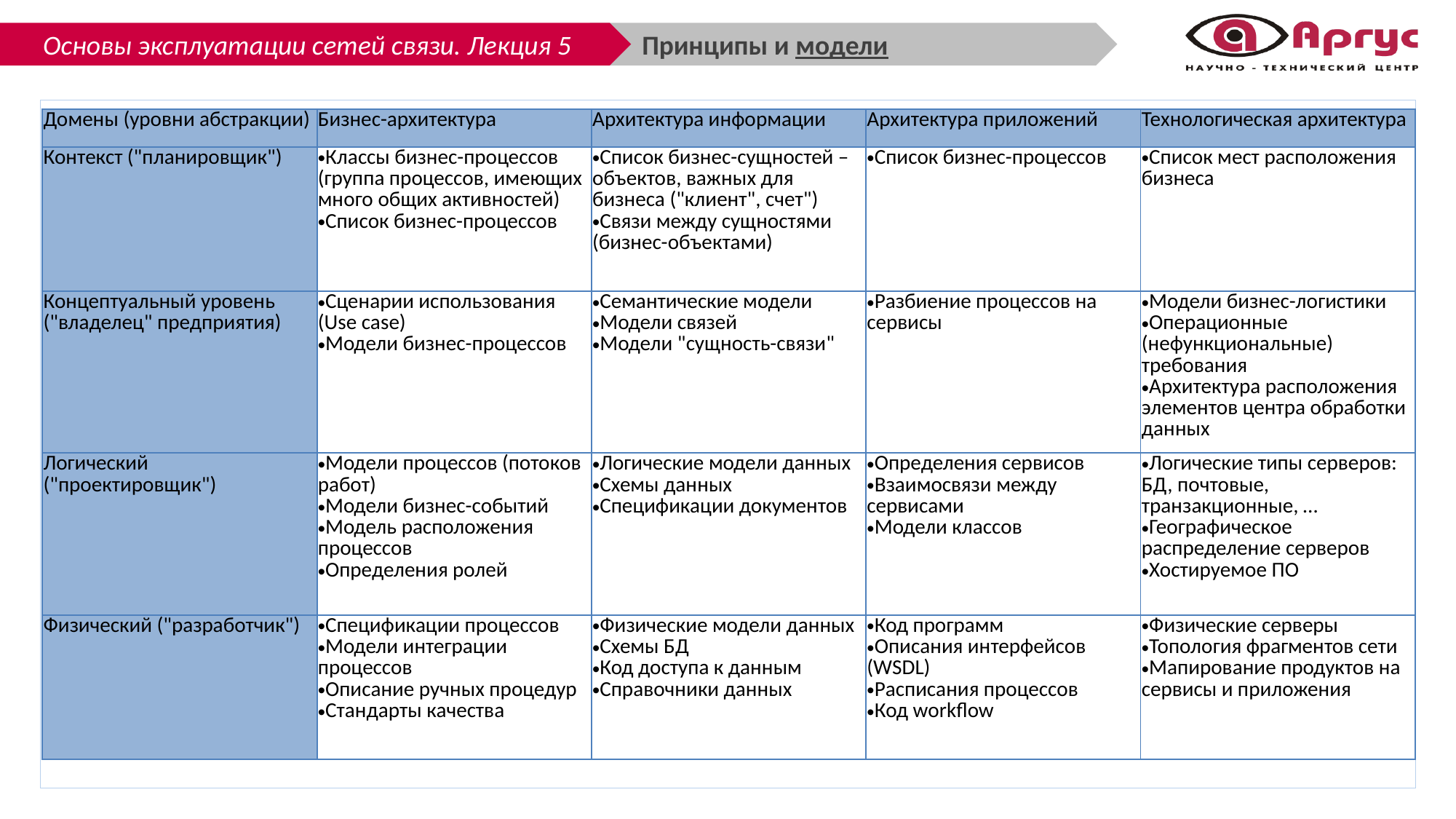

Принципы и модели
| Домены (уровни абстракции) | Бизнес-архитектура | Архитектура информации | Архитектура приложений | Технологическая архитектура |
| --- | --- | --- | --- | --- |
| Контекст ("планировщик") | Классы бизнес-процессов (группа процессов, имеющих много общих активностей) Список бизнес-процессов | Список бизнес-сущностей – объектов, важных для бизнеса ("клиент", счет") Связи между сущностями (бизнес-объектами) | Список бизнес-процессов | Список мест расположения бизнеса |
| Концептуальный уровень ("владелец" предприятия) | Сценарии использования (Use case) Модели бизнес-процессов | Семантические модели Модели связей Модели "сущность-связи" | Разбиение процессов на сервисы | Модели бизнес-логистики Операционные (нефункциональные) требования Архитектура расположения элементов центра обработки данных |
| Логический ("проектировщик") | Модели процессов (потоков работ) Модели бизнес-событий Модель расположения процессов Определения ролей | Логические модели данных Схемы данных Спецификации документов | Определения сервисов Взаимосвязи между сервисами Модели классов | Логические типы серверов: БД, почтовые, транзакционные, … Географическое распределение серверов Хостируемое ПО |
| Физический ("разработчик") | Спецификации процессов Модели интеграции процессов Описание ручных процедур Стандарты качества | Физические модели данных Схемы БД Код доступа к данным Справочники данных | Код программ Описания интерфейсов (WSDL) Расписания процессов Код workflow | Физические серверы Топология фрагментов сети Мапирование продуктов на сервисы и приложения |